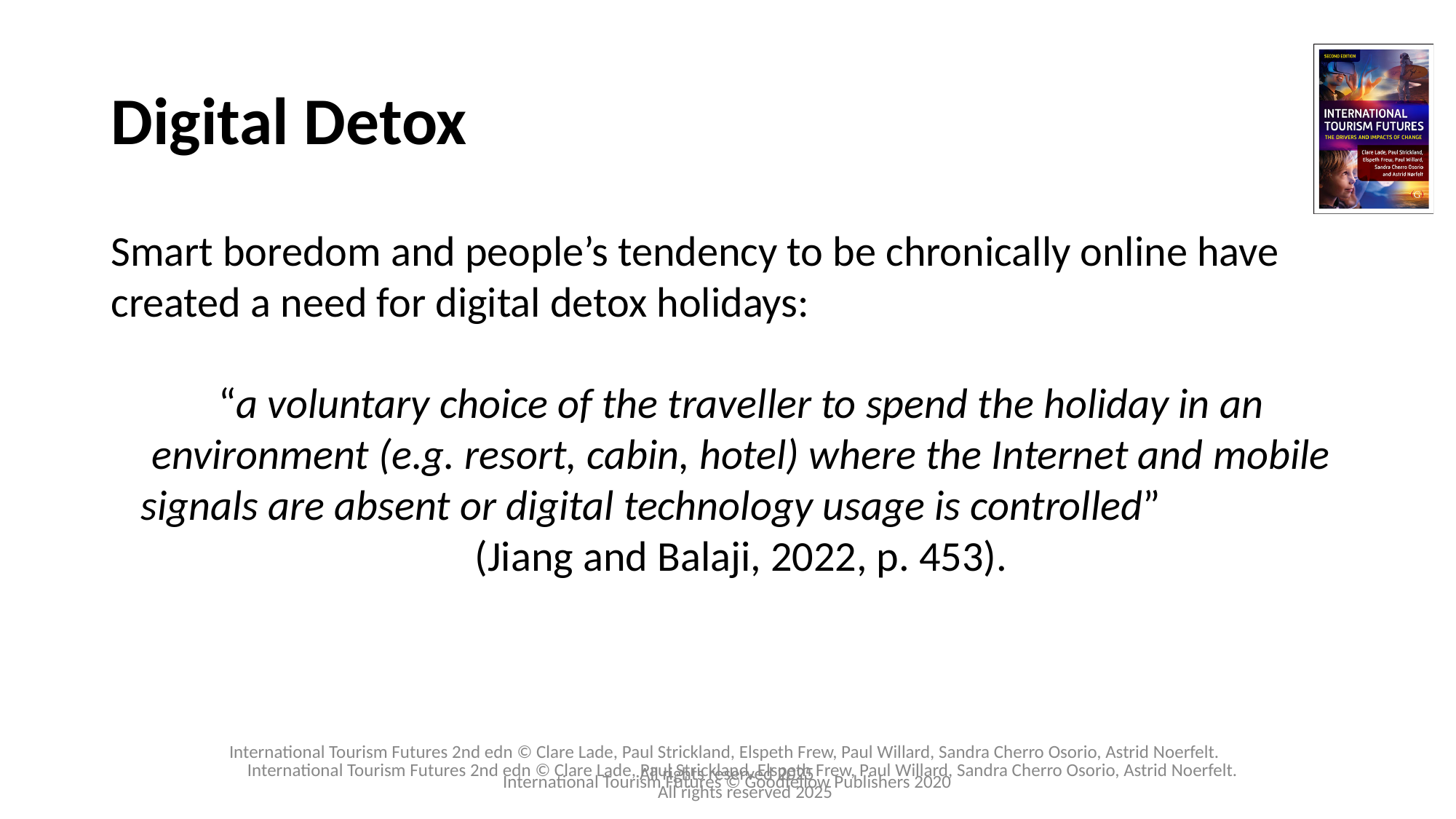

# Digital Detox
Smart boredom and people’s tendency to be chronically online have created a need for digital detox holidays:

“a voluntary choice of the traveller to spend the holiday in an environment (e.g. resort, cabin, hotel) where the Internet and mobile signals are absent or digital technology usage is controlled” 		(Jiang and Balaji, 2022, p. 453).
International Tourism Futures © Goodfellow Publishers 2020